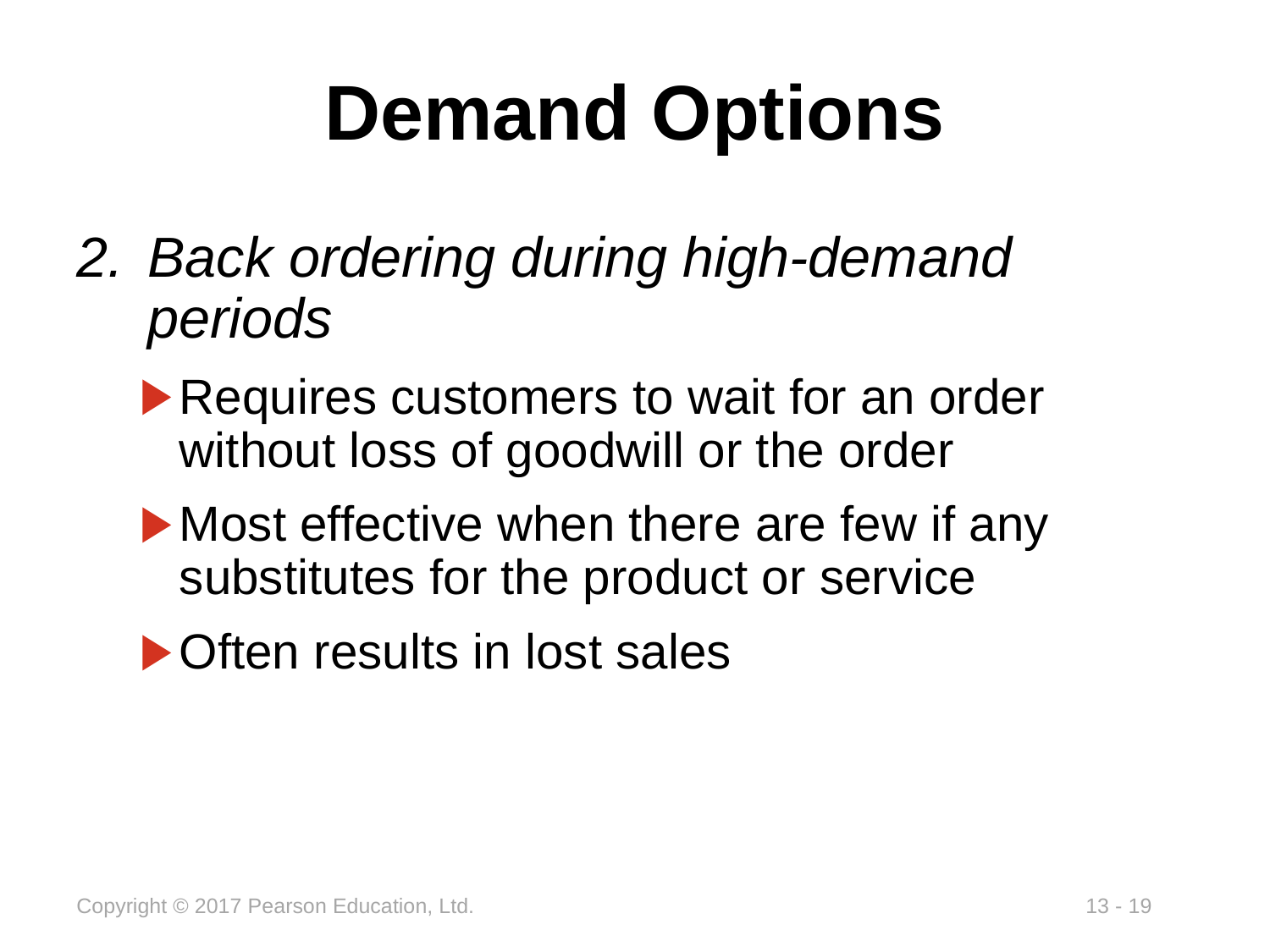

# Demand Options
Back ordering during high-demand periods
Requires customers to wait for an order without loss of goodwill or the order
Most effective when there are few if any substitutes for the product or service
Often results in lost sales